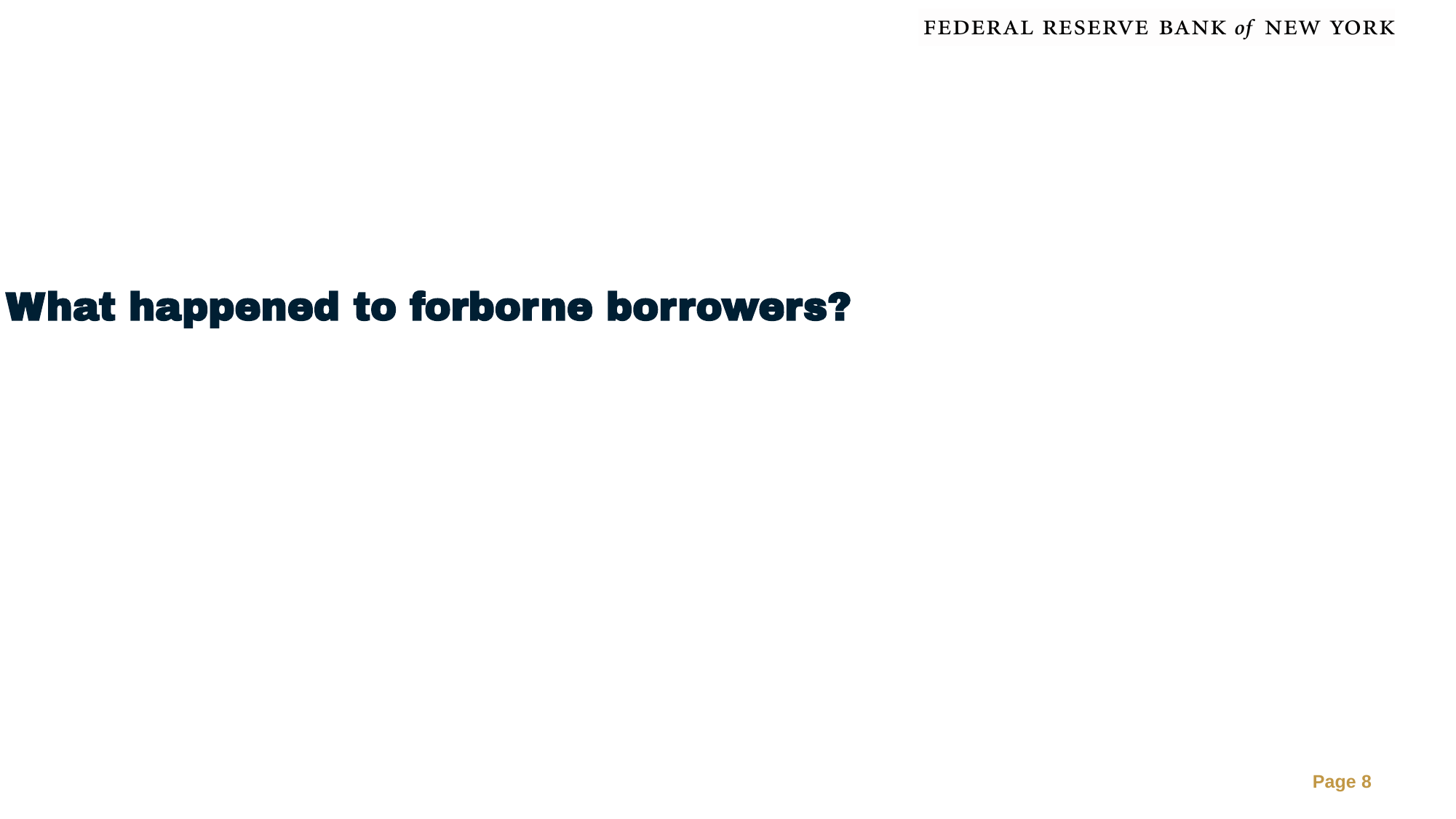

# What happened to forborne borrowers?
Page 8